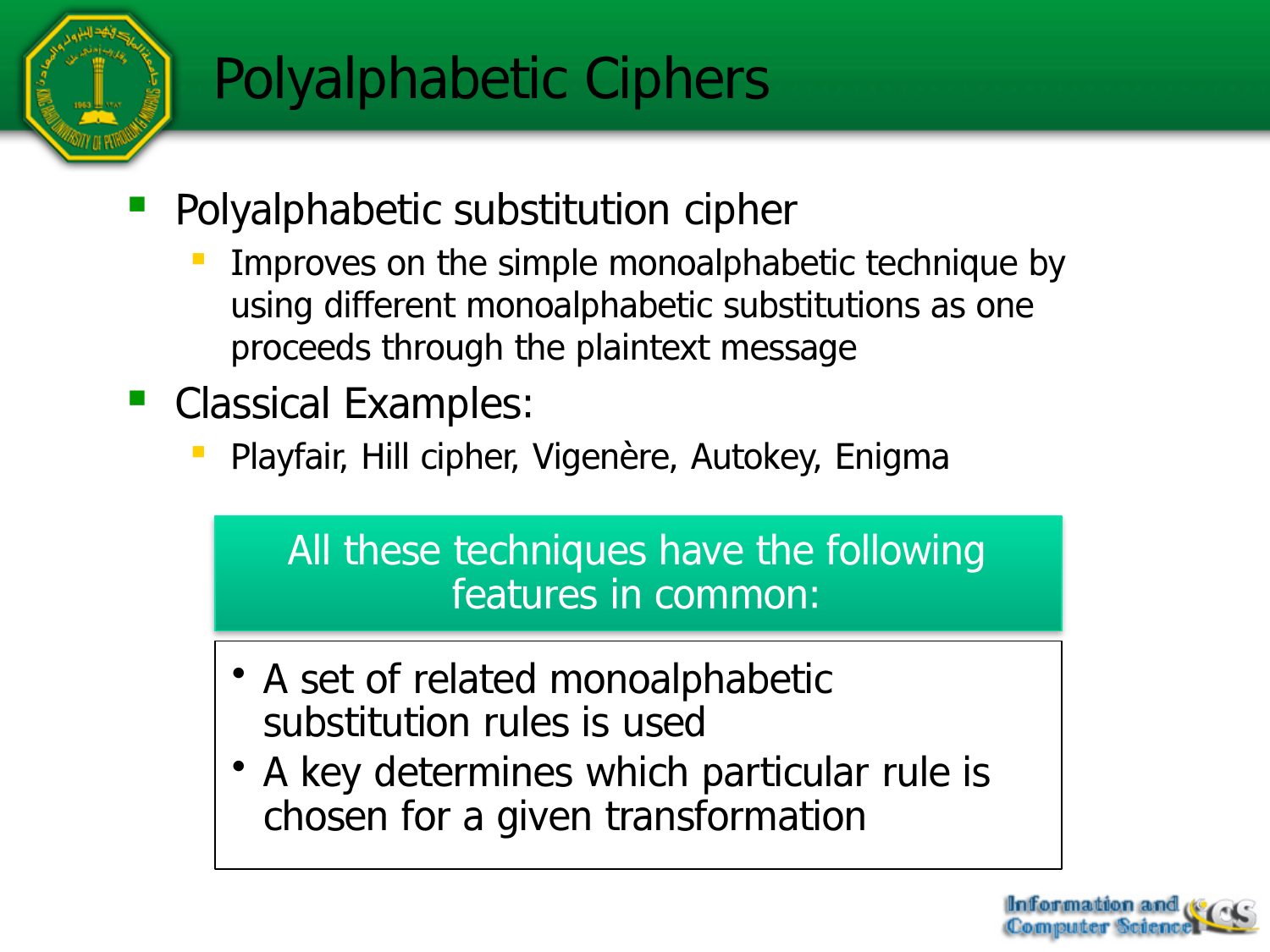

# Polyalphabetic Ciphers
Polyalphabetic substitution cipher
Improves on the simple monoalphabetic technique by using different monoalphabetic substitutions as one proceeds through the plaintext message
Classical Examples:
Playfair, Hill cipher, Vigenère, Autokey, Enigma
All these techniques have the following features in common:
A set of related monoalphabetic substitution rules is used
A key determines which particular rule is chosen for a given transformation